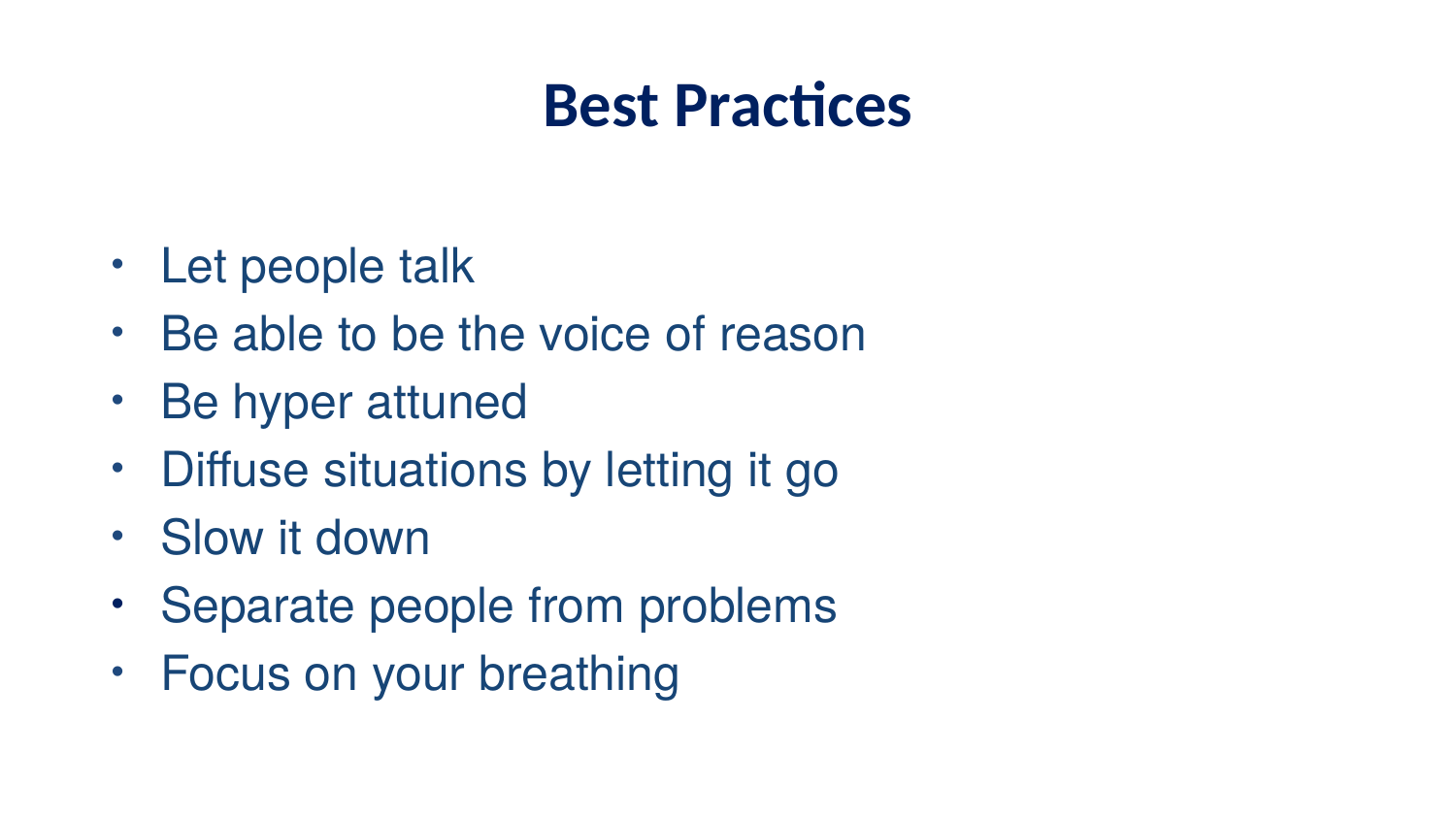

# Best Practices
Let people talk
Be able to be the voice of reason
Be hyper attuned
Diffuse situations by letting it go
Slow it down
Separate people from problems
Focus on your breathing